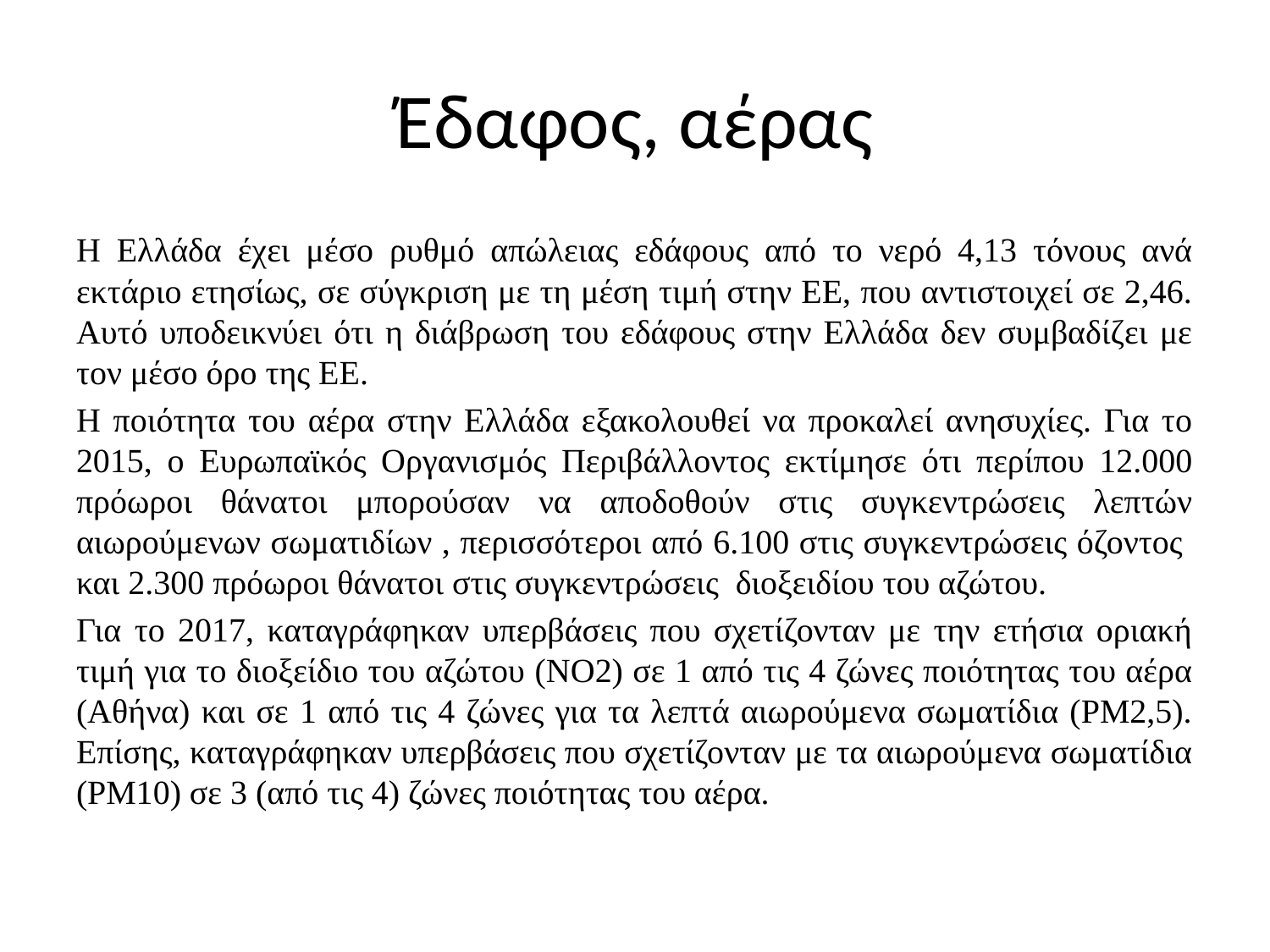

# Έδαφος, αέρας
Η Ελλάδα έχει μέσο ρυθμό απώλειας εδάφους από το νερό 4,13 τόνους ανά εκτάριο ετησίως, σε σύγκριση με τη μέση τιμή στην ΕΕ, που αντιστοιχεί σε 2,46. Αυτό υποδεικνύει ότι η διάβρωση του εδάφους στην Ελλάδα δεν συμβαδίζει με τον μέσο όρο της ΕΕ.
Η ποιότητα του αέρα στην Ελλάδα εξακολουθεί να προκαλεί ανησυχίες. Για το 2015, ο Ευρωπαϊκός Οργανισμός Περιβάλλοντος εκτίμησε ότι περίπου 12.000 πρόωροι θάνατοι μπορούσαν να αποδοθούν στις συγκεντρώσεις λεπτών αιωρούμενων σωματιδίων , περισσότεροι από 6.100 στις συγκεντρώσεις όζοντος  και 2.300 πρόωροι θάνατοι στις συγκεντρώσεις  διοξειδίου του αζώτου.
Για το 2017, καταγράφηκαν υπερβάσεις που σχετίζονταν με την ετήσια οριακή τιμή για το διοξείδιο του αζώτου (NO2) σε 1 από τις 4 ζώνες ποιότητας του αέρα (Αθήνα) και σε 1 από τις 4 ζώνες για τα λεπτά αιωρούμενα σωματίδια (PM2,5). Επίσης, καταγράφηκαν υπερβάσεις που σχετίζονταν με τα αιωρούμενα σωματίδια (PM10) σε 3 (από τις 4) ζώνες ποιότητας του αέρα.